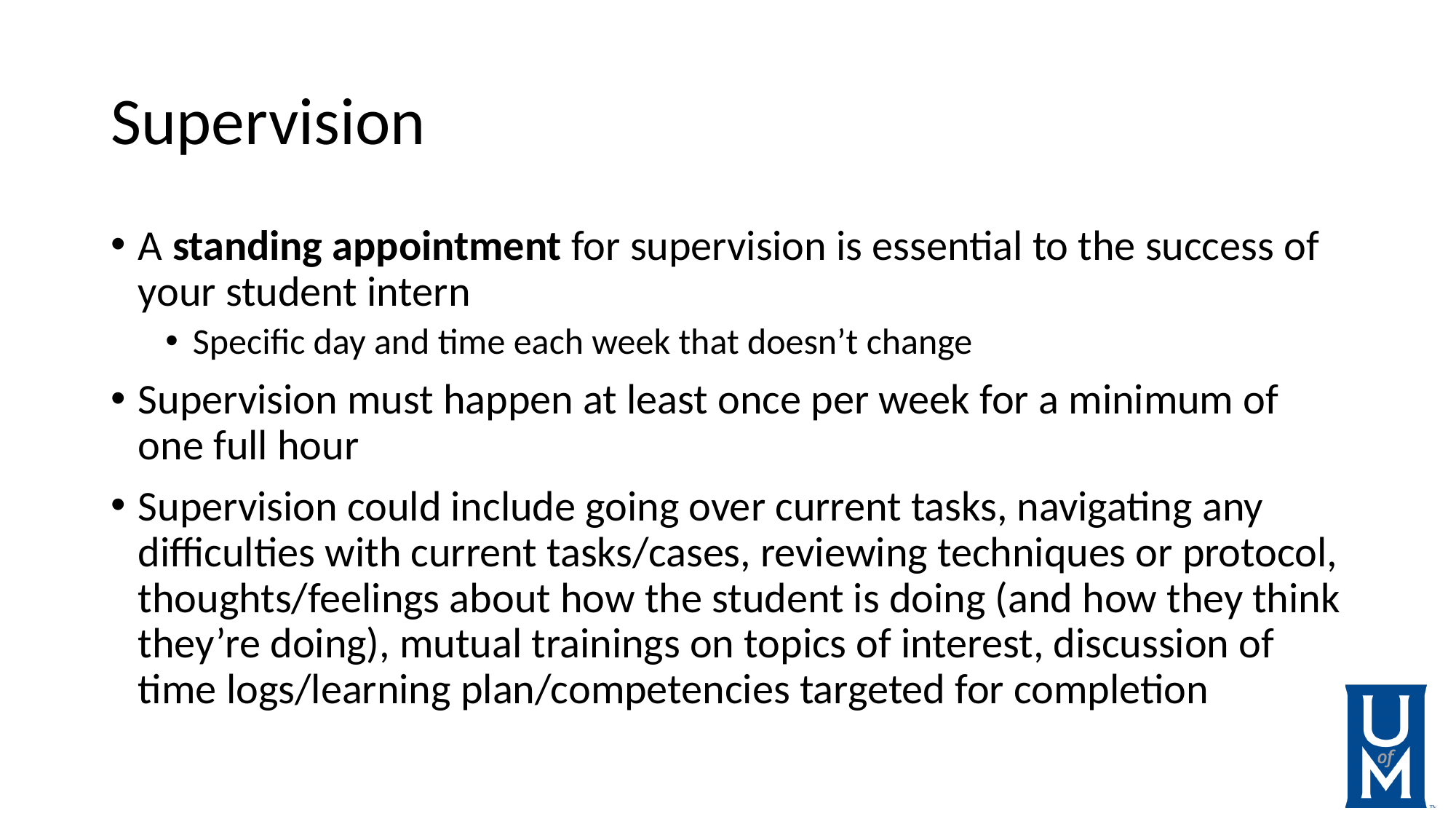

# Supervision
A standing appointment for supervision is essential to the success of your student intern
Specific day and time each week that doesn’t change
Supervision must happen at least once per week for a minimum of one full hour
Supervision could include going over current tasks, navigating any difficulties with current tasks/cases, reviewing techniques or protocol, thoughts/feelings about how the student is doing (and how they think they’re doing), mutual trainings on topics of interest, discussion of time logs/learning plan/competencies targeted for completion